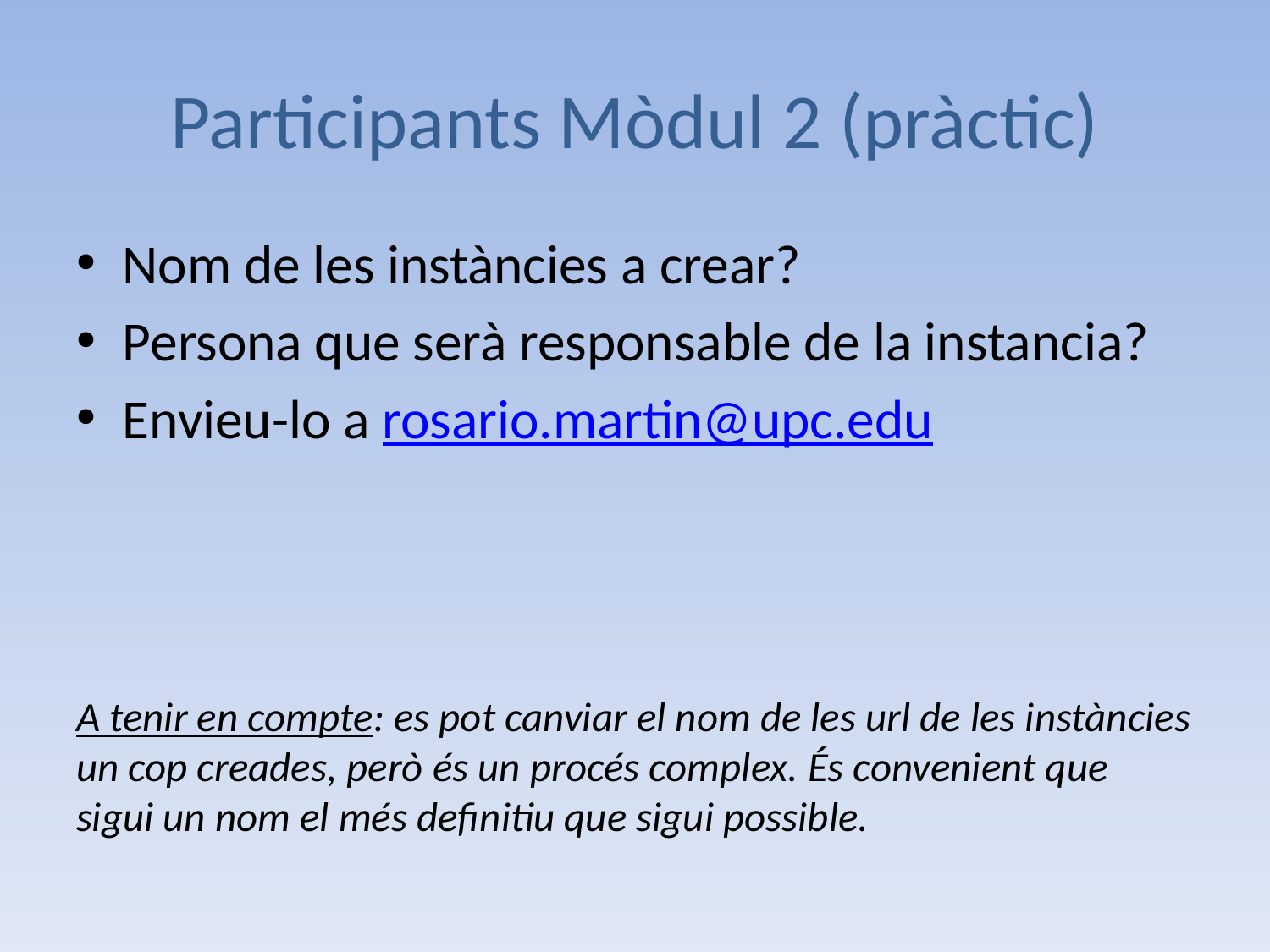

# Participants Mòdul 2 (pràctic)
Nom de les instàncies a crear?
Persona que serà responsable de la instancia?
Envieu-lo a rosario.martin@upc.edu

A tenir en compte: es pot canviar el nom de les url de les instàncies un cop creades, però és un procés complex. És convenient que sigui un nom el més definitiu que sigui possible.